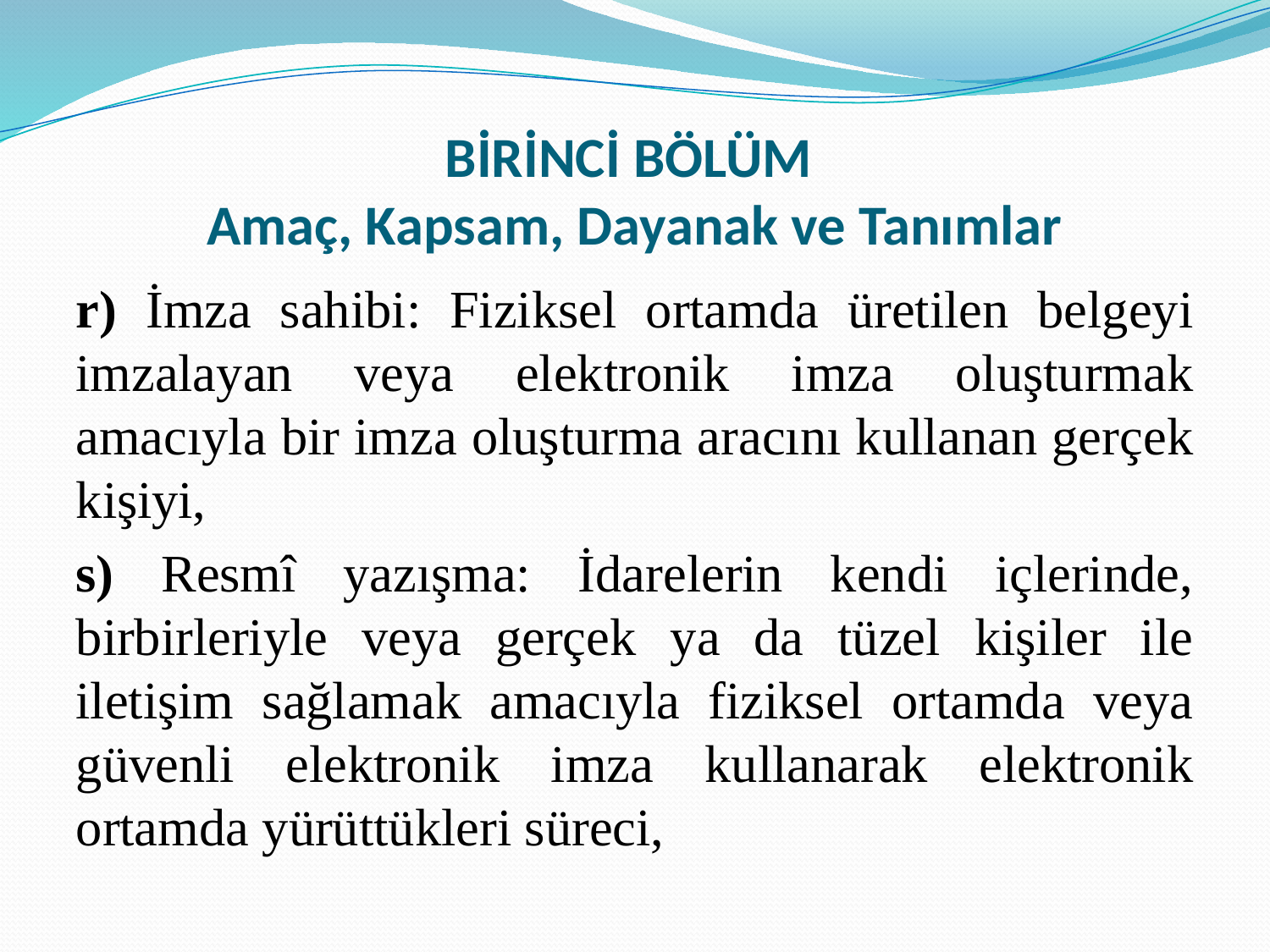

# BİRİNCİ BÖLÜM Amaç, Kapsam, Dayanak ve Tanımlar
r) İmza sahibi: Fiziksel ortamda üretilen belgeyi imzalayan veya elektronik imza oluşturmak amacıyla bir imza oluşturma aracını kullanan gerçek kişiyi,
s) Resmî yazışma: İdarelerin kendi içlerinde, birbirleriyle veya gerçek ya da tüzel kişiler ile iletişim sağlamak amacıyla fiziksel ortamda veya güvenli elektronik imza kullanarak elektronik ortamda yürüttükleri süreci,